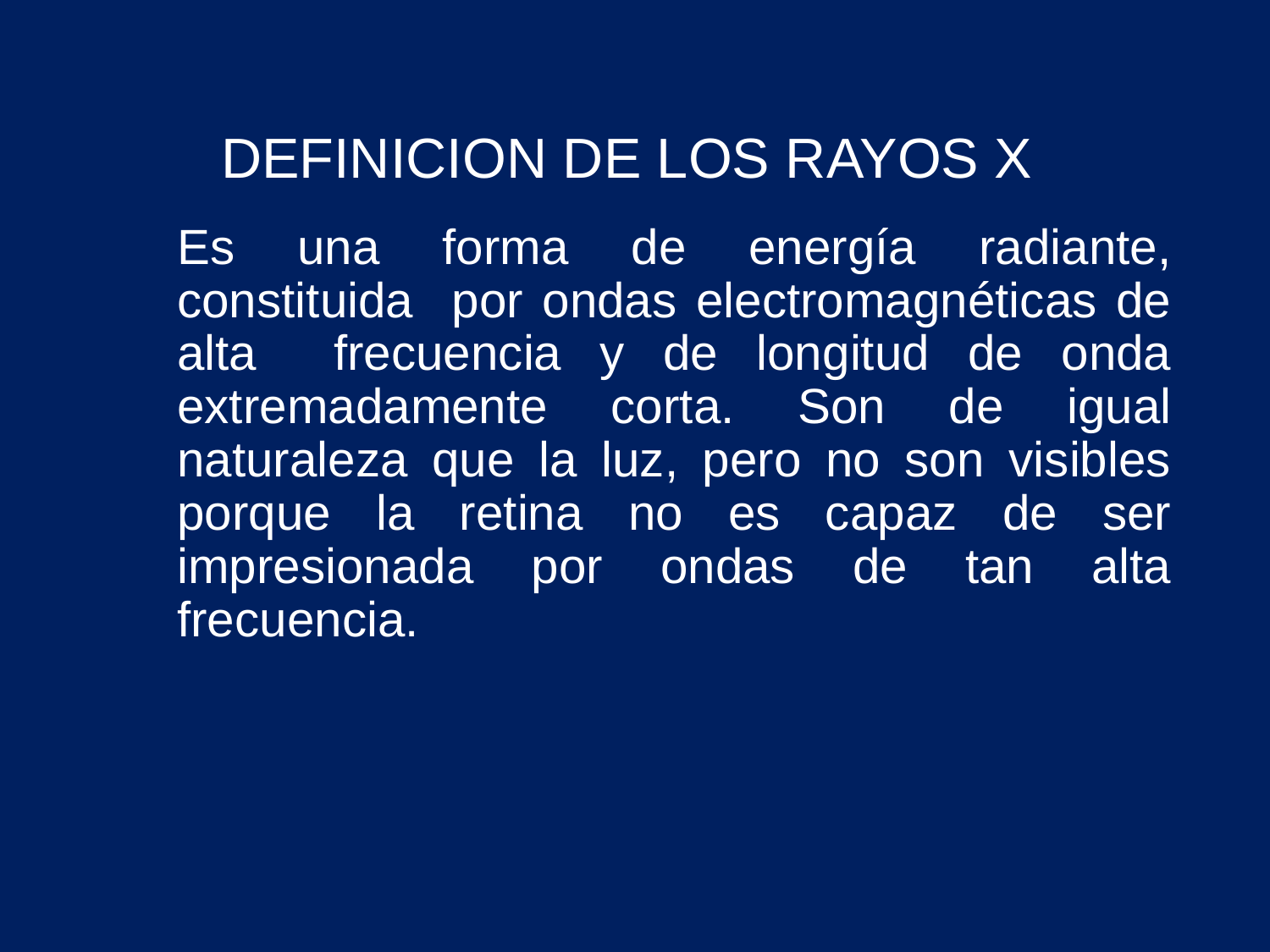

DEFINICION DE LOS RAYOS X

Es una forma de energía radiante, constituida  por ondas electromagnéticas de alta  frecuencia y de longitud de onda extremadamente corta. Son de igual naturaleza que la luz, pero no son visibles porque la retina no es capaz de ser impresionada por ondas de tan alta frecuencia.